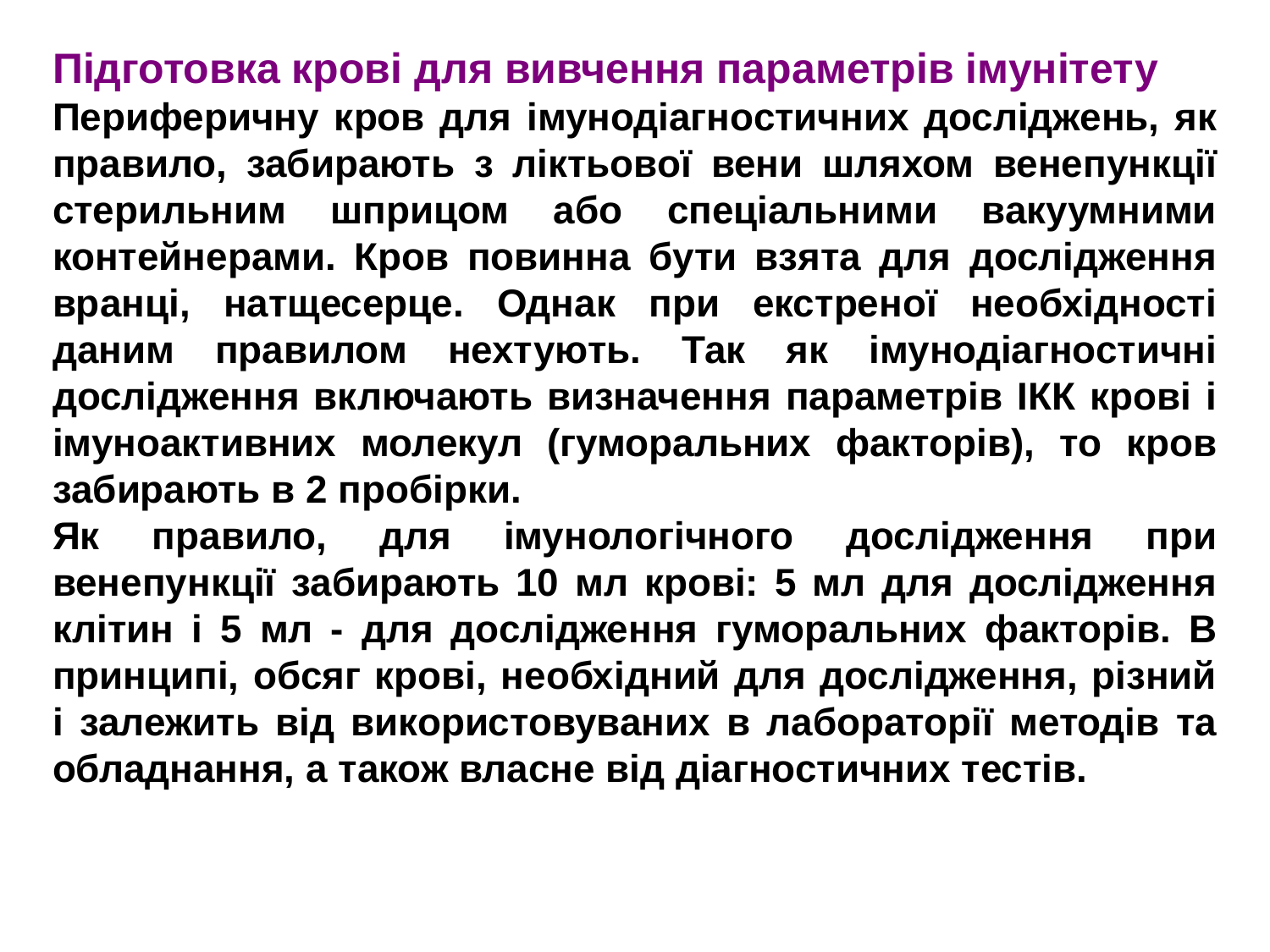

Підготовка крові для вивчення параметрів імунітету
Периферичну кров для імунодіагностичних досліджень, як правило, забирають з ліктьової вени шляхом венепункції стерильним шприцом або спеціальними вакуумними контейнерами. Кров повинна бути взята для дослідження вранці, натщесерце. Однак при екстреної необхідності даним правилом нехтують. Так як імунодіагностичні дослідження включають визначення параметрів ІКК крові і імуноактивних молекул (гуморальних факторів), то кров забирають в 2 пробірки.
Як правило, для імунологічного дослідження при венепункції забирають 10 мл крові: 5 мл для дослідження клітин і 5 мл - для дослідження гуморальних факторів. В принципі, обсяг крові, необхідний для дослідження, різний і залежить від використовуваних в лабораторії методів та обладнання, а також власне від діагностичних тестів.